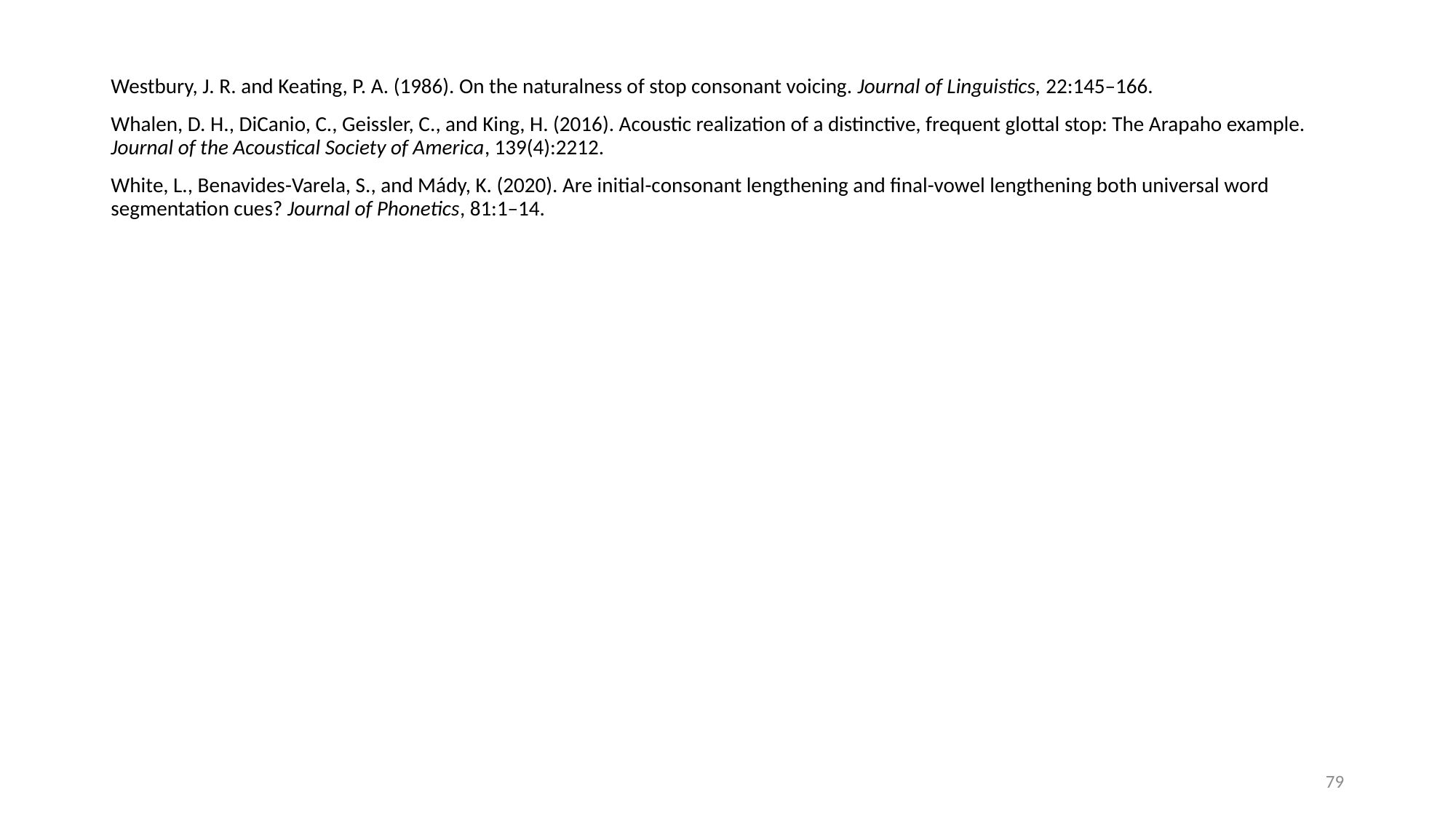

Westbury, J. R. and Keating, P. A. (1986). On the naturalness of stop consonant voicing. Journal of Linguistics, 22:145–166.
Whalen, D. H., DiCanio, C., Geissler, C., and King, H. (2016). Acoustic realization of a distinctive, frequent glottal stop: The Arapaho example. Journal of the Acoustical Society of America, 139(4):2212.
White, L., Benavides-Varela, S., and Mády, K. (2020). Are initial-consonant lengthening and final-vowel lengthening both universal word segmentation cues? Journal of Phonetics, 81:1–14.
79